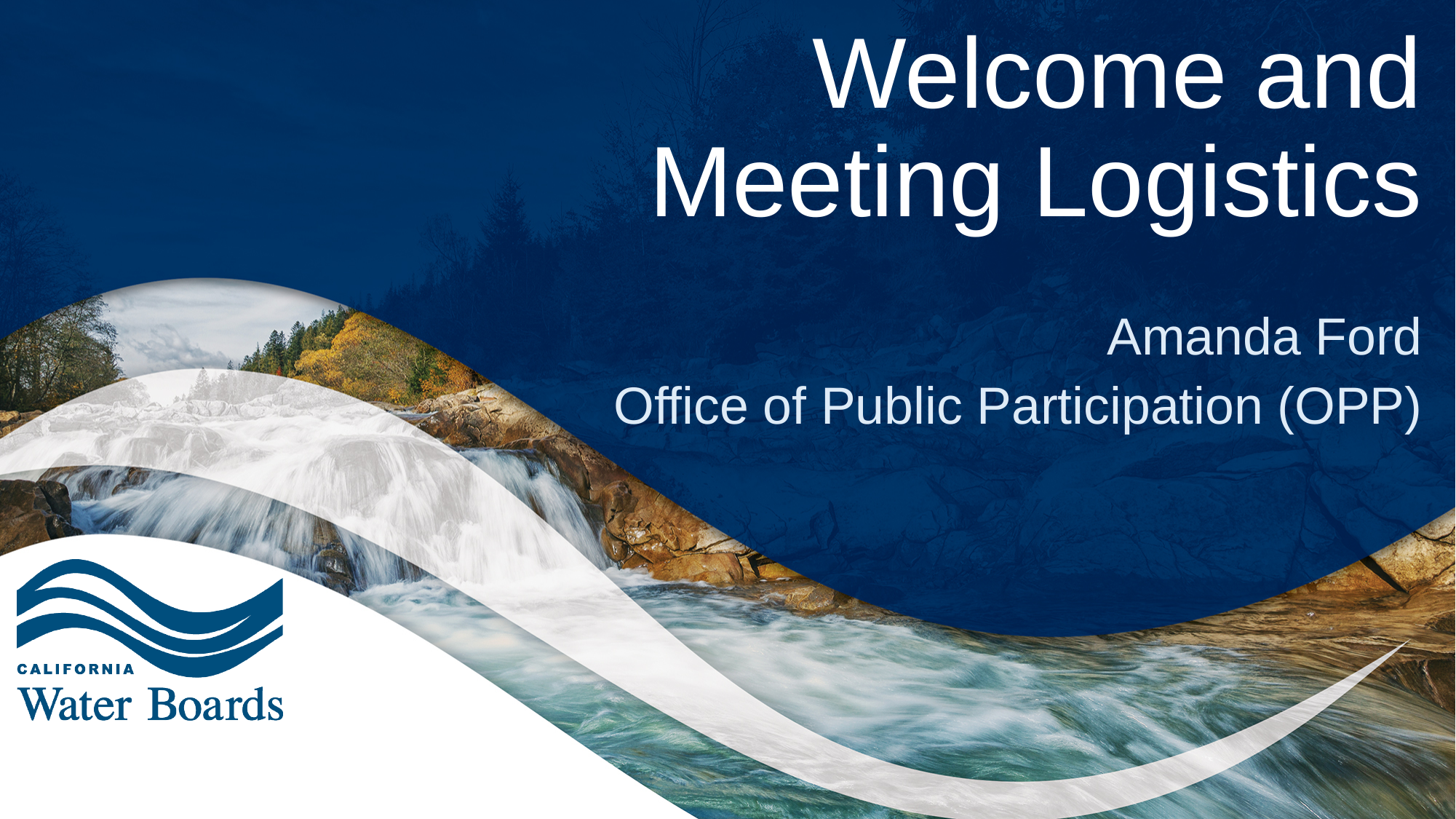

# Welcome and Meeting Logistics
Amanda Ford
Office of Public Participation (OPP)